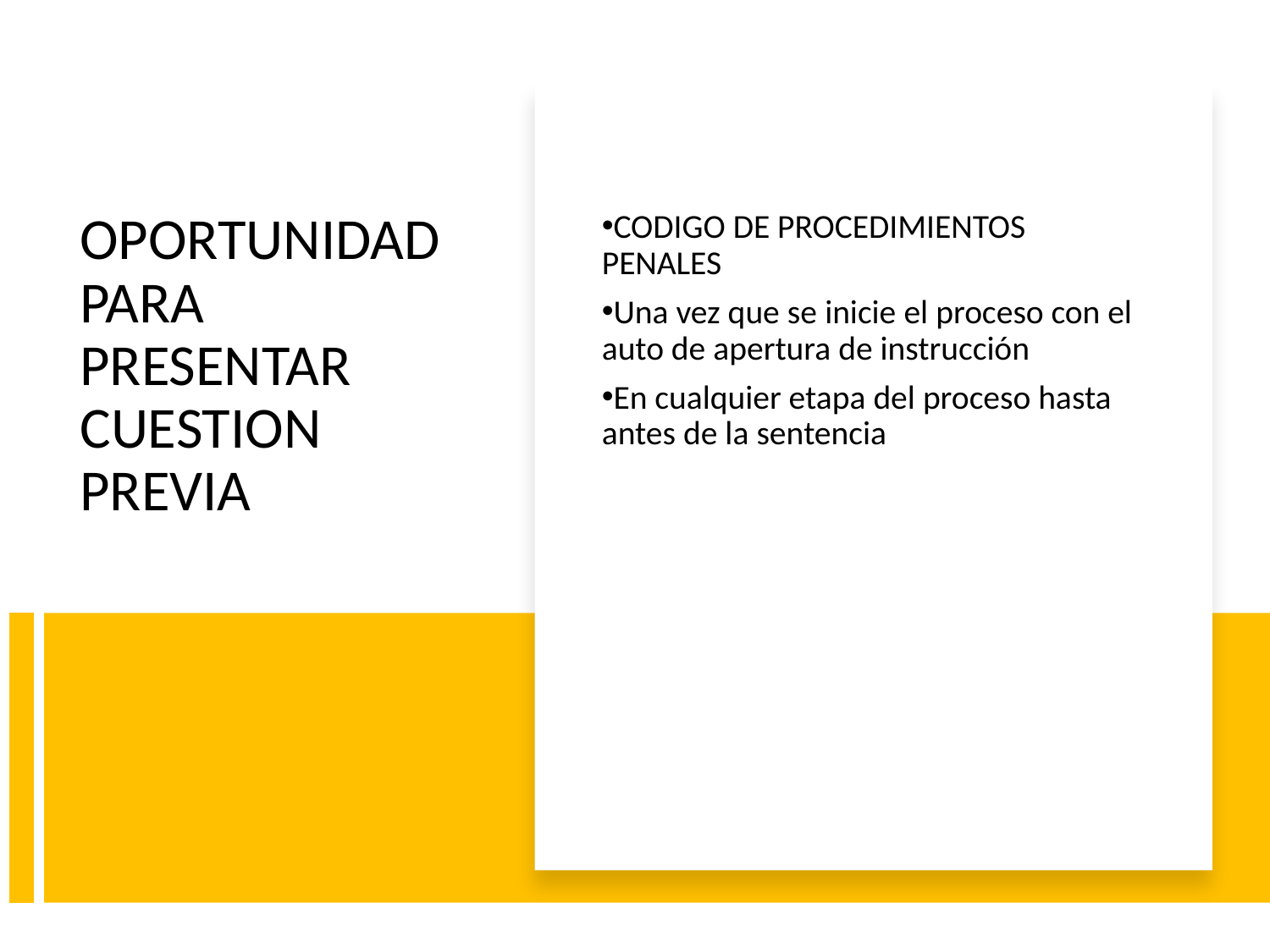

CODIGO DE PROCEDIMIENTOS PENALES
Una vez que se inicie el proceso con el auto de apertura de instrucción
En cualquier etapa del proceso hasta antes de la sentencia

# OPORTUNIDAD PARA PRESENTAR CUESTION PREVIA